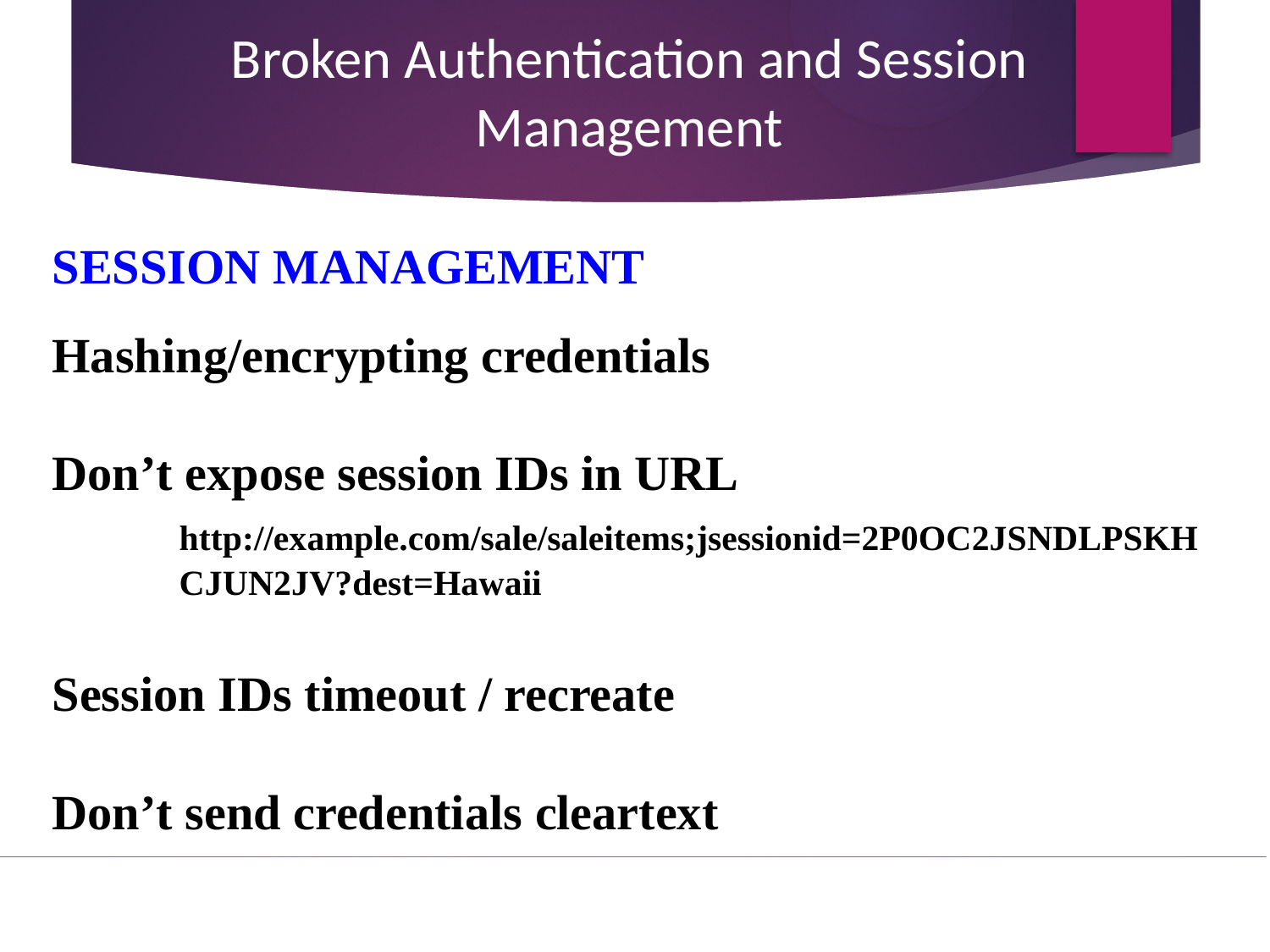

# Broken Authentication and Session Management
SESSION MANAGEMENT

Hashing/encrypting credentials

Don’t expose session IDs in URL
	http://example.com/sale/saleitems;jsessionid=2P0OC2JSNDLPSKH	CJUN2JV?dest=Hawaii

Session IDs timeout / recreate

Don’t send credentials cleartext